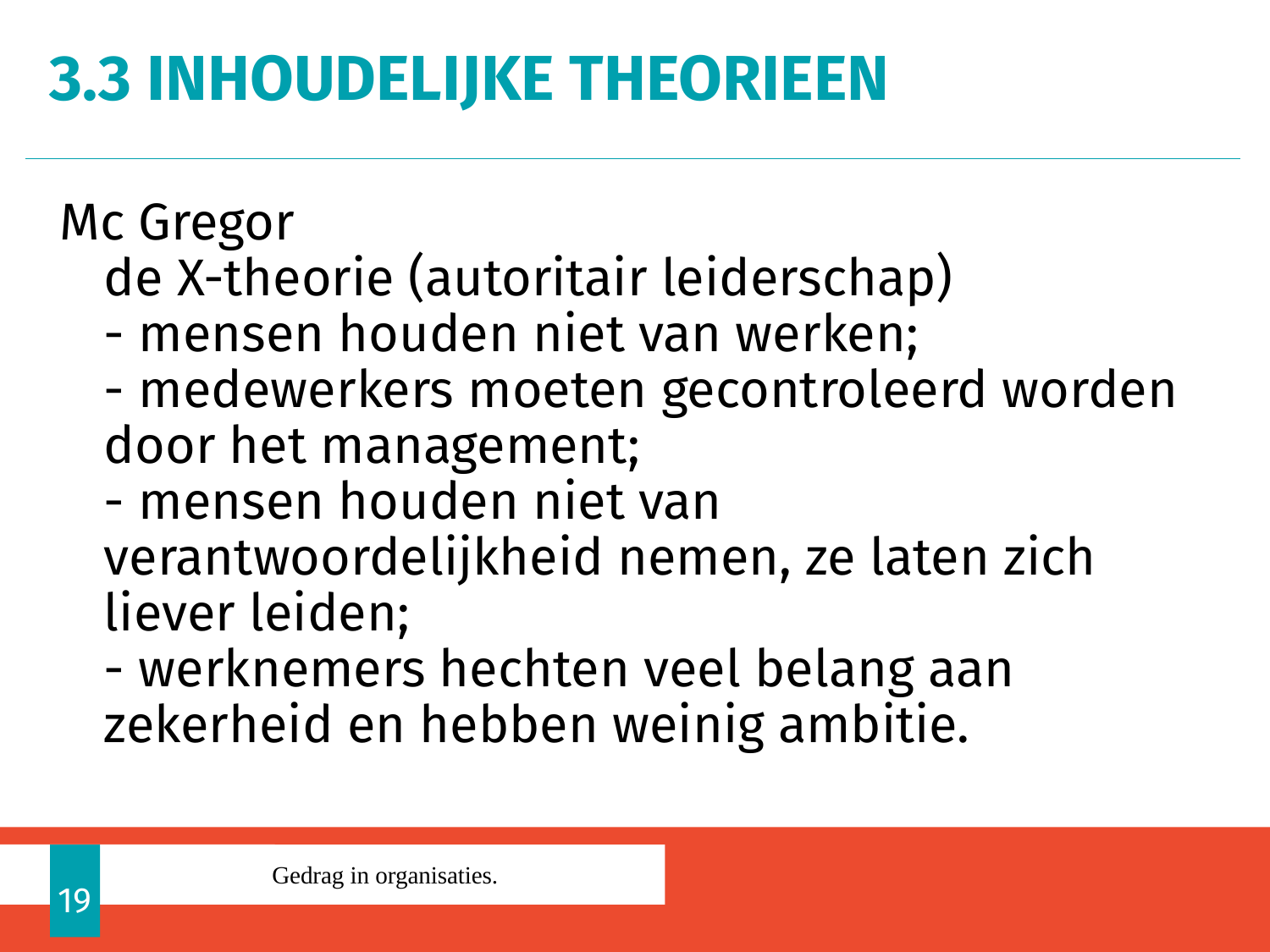

# 3.3 Inhoudelijke theorieen
Mc Gregor
de X-theorie (autoritair leiderschap)
- mensen houden niet van werken;
- medewerkers moeten gecontroleerd worden door het management;
- mensen houden niet van verantwoordelijkheid nemen, ze laten zich liever leiden;
- werknemers hechten veel belang aan zekerheid en hebben weinig ambitie.
19
Gedrag in organisaties.